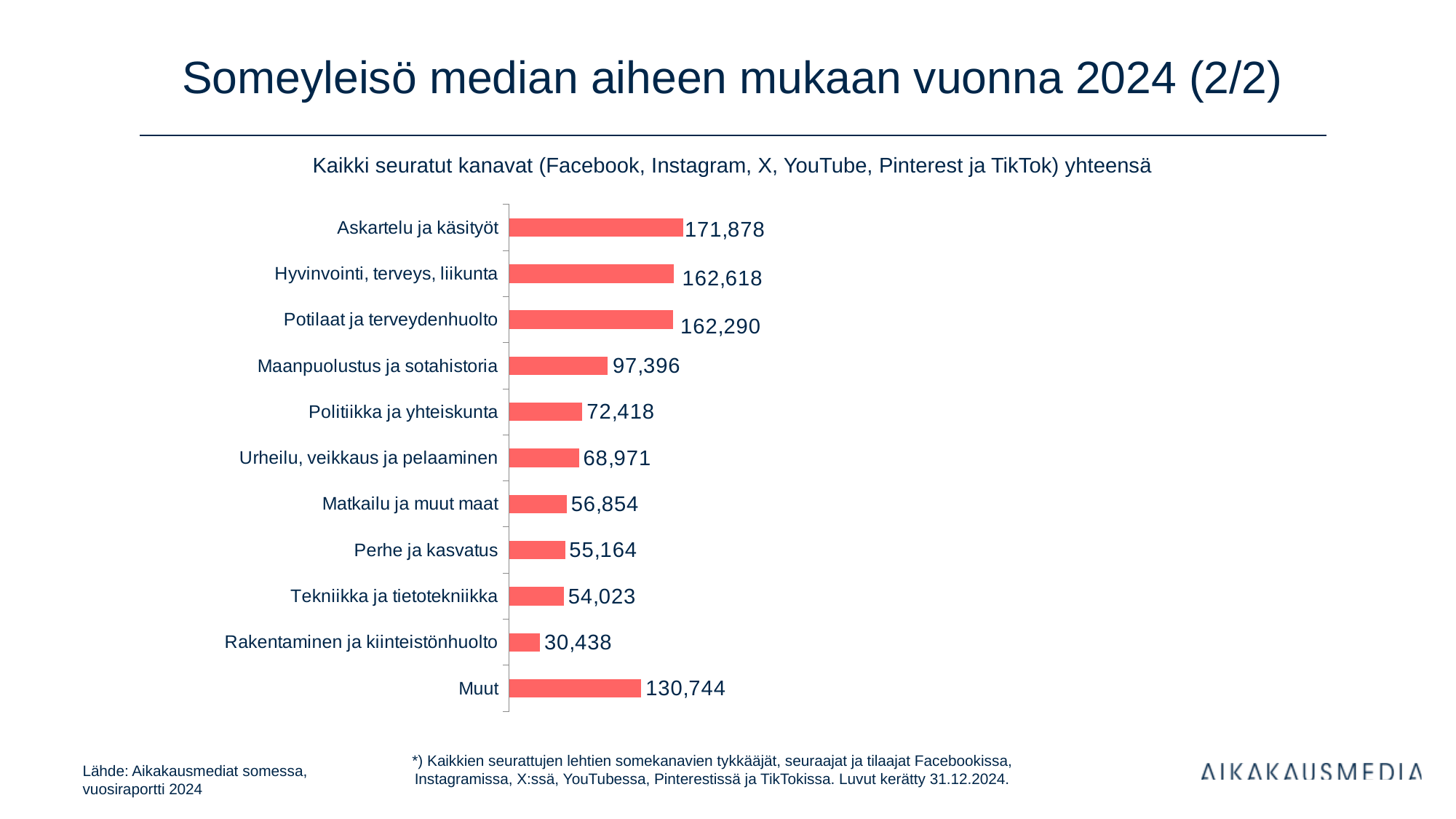

# Someyleisö median aiheen mukaan vuonna 2024 (2/2)
Kaikki seuratut kanavat (Facebook, Instagram, X, YouTube, Pinterest ja TikTok) yhteensä

### Chart

| Category | Kokonaisseuraajamäärä |
|---|---|
| Askartelu ja käsityöt | 171878.0 |
| Hyvinvointi, terveys, liikunta | 162618.0 |
| Potilaat ja terveydenhuolto | 162290.0 |
| Maanpuolustus ja sotahistoria | 97396.0 |
| Politiikka ja yhteiskunta | 72418.0 |
| Urheilu, veikkaus ja pelaaminen | 68971.0 |
| Matkailu ja muut maat | 56854.0 |
| Perhe ja kasvatus | 55164.0 |
| Tekniikka ja tietotekniikka | 54023.0 |
| Rakentaminen ja kiinteistönhuolto | 30438.0 |
| Muut | 130744.0 |
*) Kaikkien seurattujen lehtien somekanavien tykkääjät, seuraajat ja tilaajat Facebookissa, Instagramissa, X:ssä, YouTubessa, Pinterestissä ja TikTokissa. Luvut kerätty 31.12.2024.